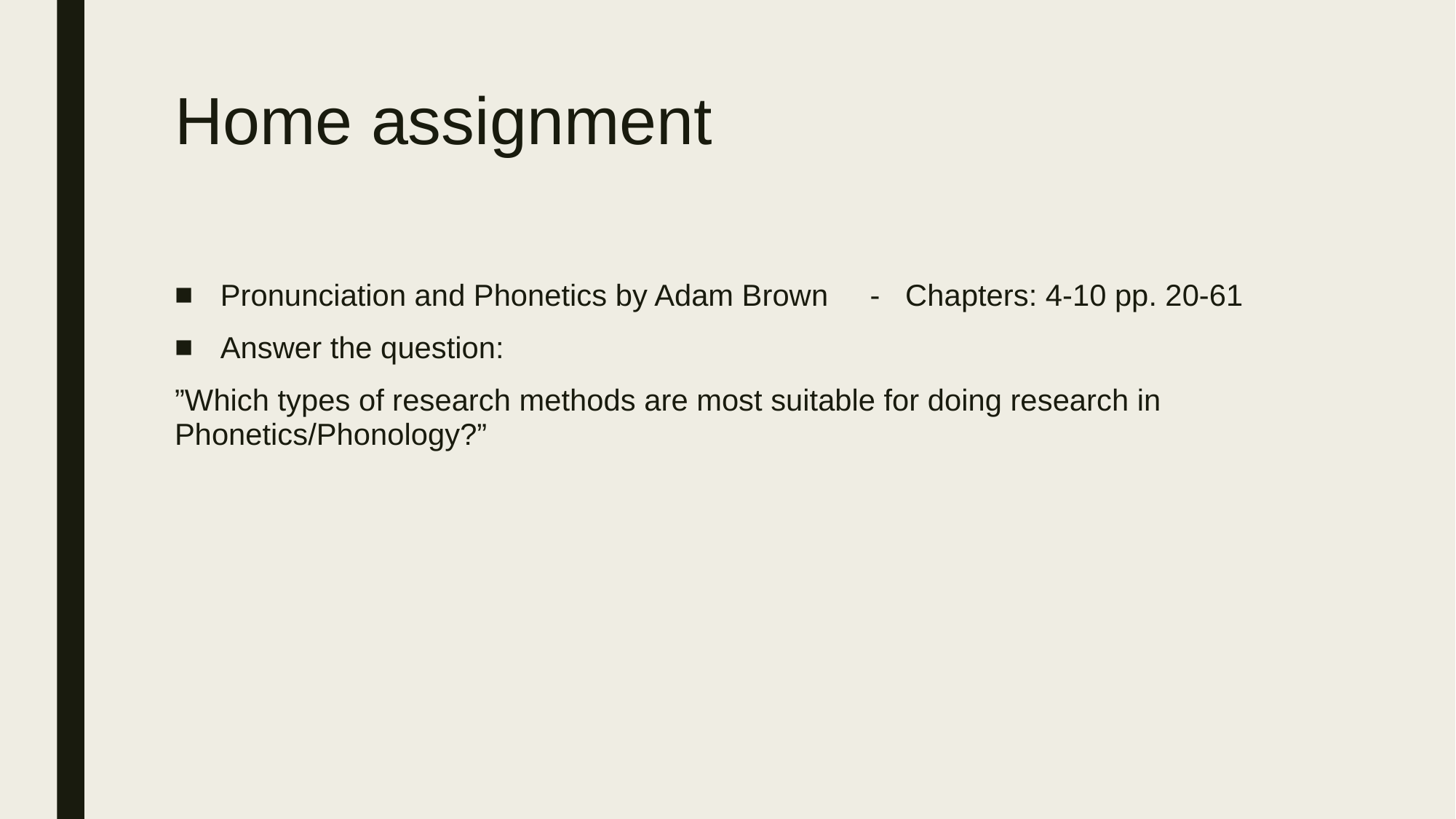

# Home assignment
Pronunciation and Phonetics by Adam Brown     -   Chapters: 4-10 pp. 20-61
Answer the question:
”Which types of research methods are most suitable for doing research in Phonetics/Phonology?”